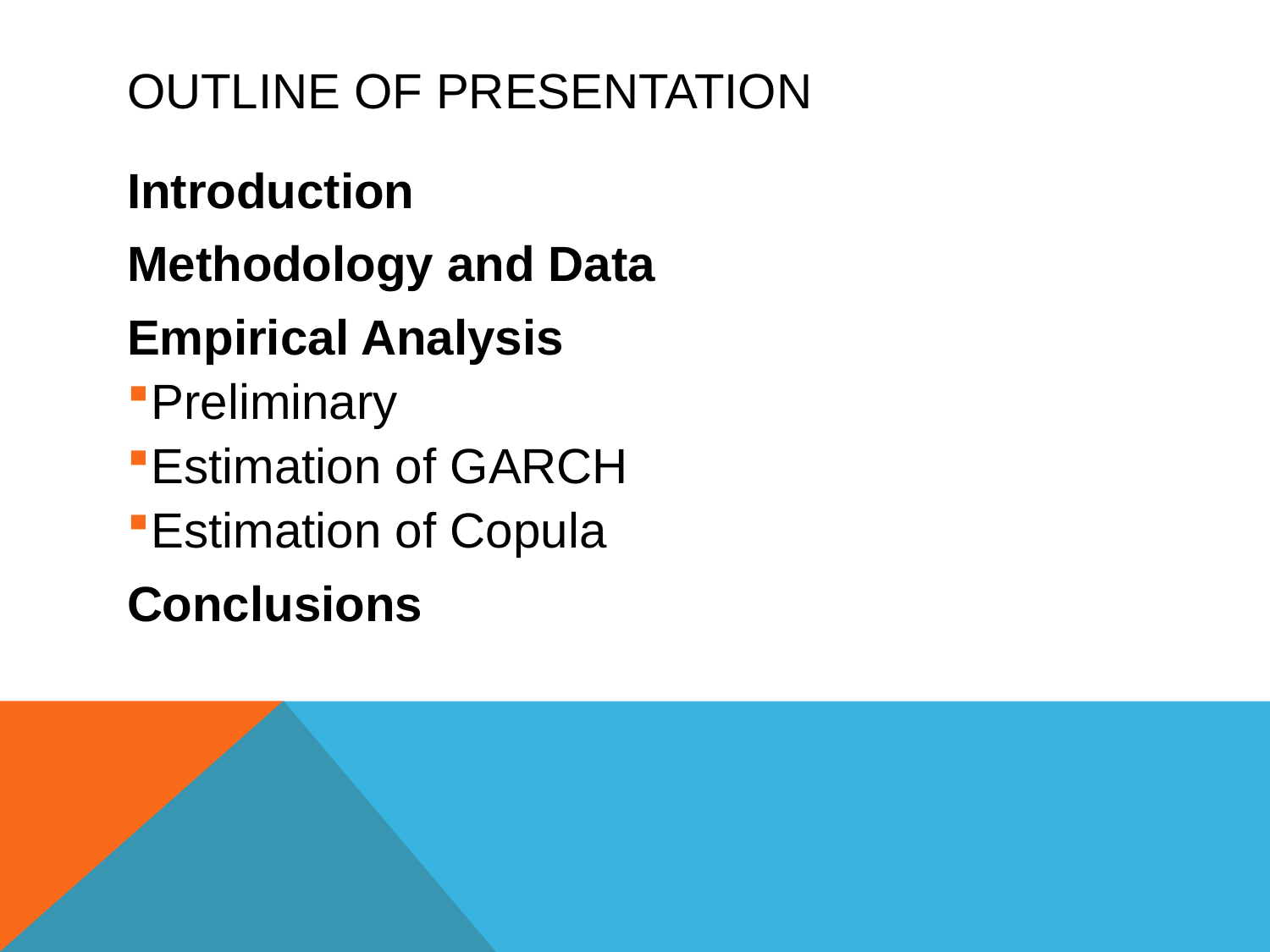

# Outline of Presentation
Introduction
Methodology and Data
Empirical Analysis
Preliminary
Estimation of GARCH
Estimation of Copula
Conclusions